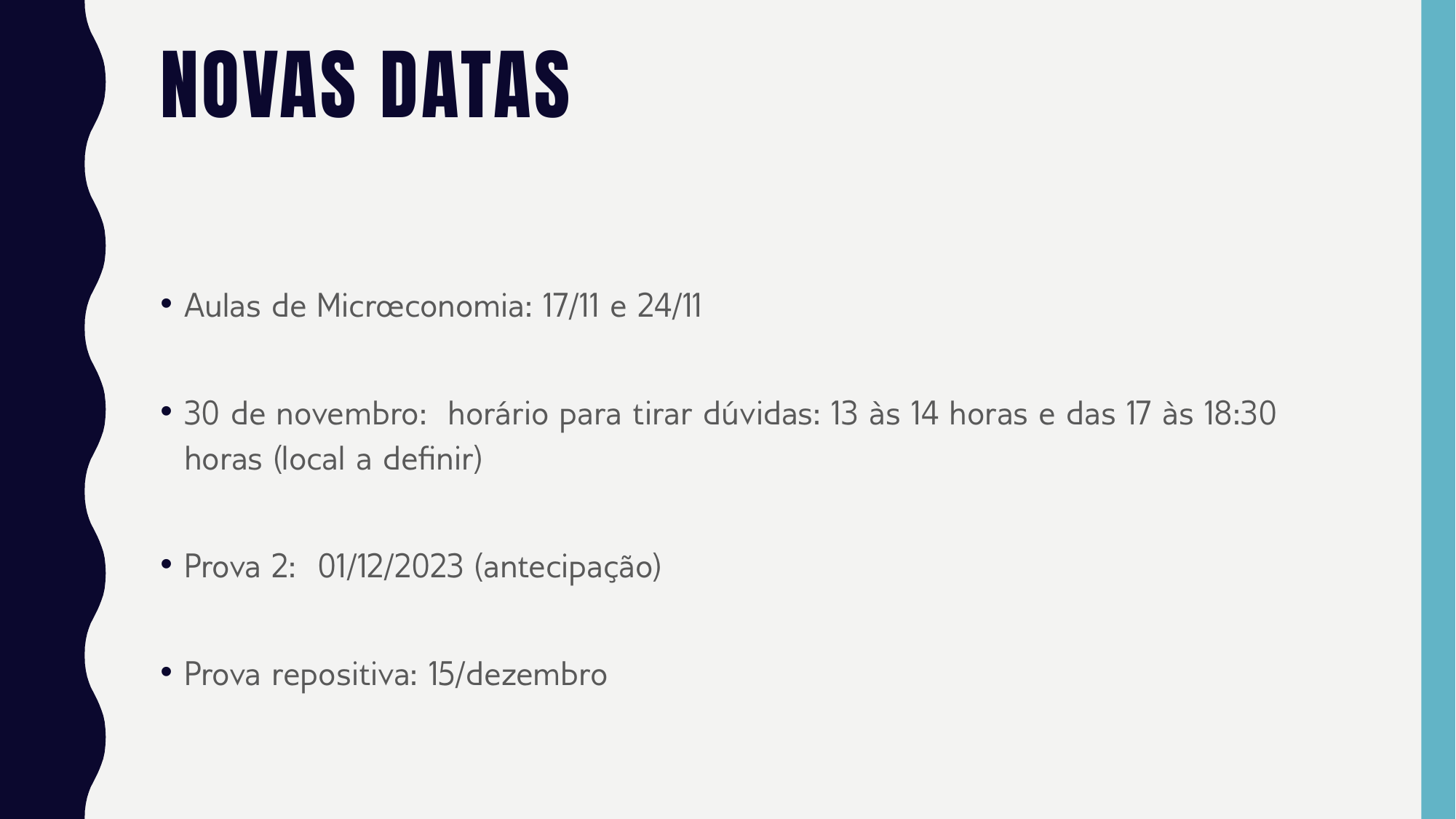

# Novas datas
Aulas de Microeconomia: 17/11 e 24/11

30 de novembro:  horário para tirar dúvidas: 13 às 14 horas e das 17 às 18:30 horas (local a definir)

Prova 2:  01/12/2023 (antecipação)

Prova repositiva: 15/dezembro